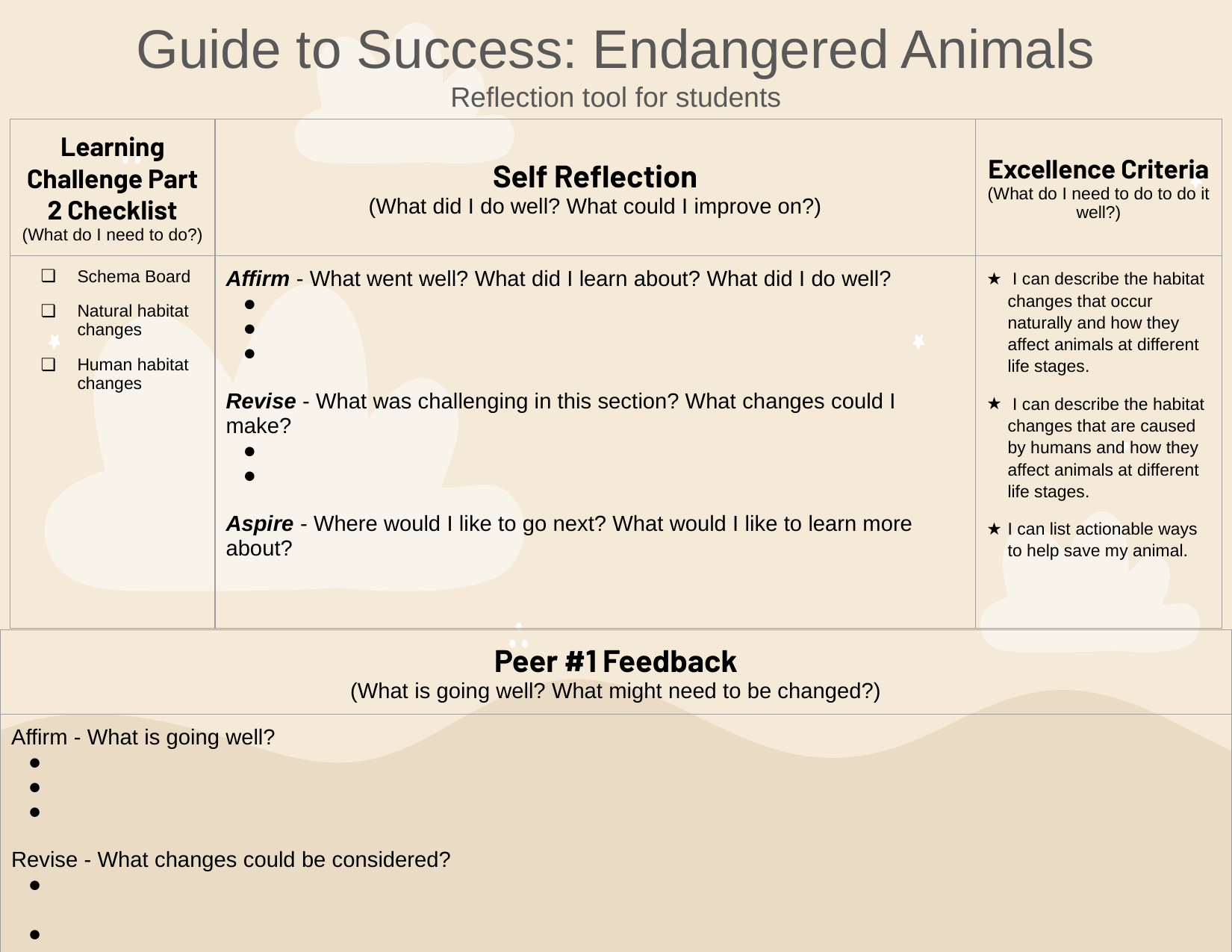

# Guide to Success: Endangered Animals
Reflection tool for students
| Learning Challenge Part 2 Checklist (What do I need to do?) | Self Reflection (What did I do well? What could I improve on?) | Excellence Criteria (What do I need to do to do it well?) |
| --- | --- | --- |
| Schema Board Natural habitat changes Human habitat changes | Affirm - What went well? What did I learn about? What did I do well? Revise - What was challenging in this section? What changes could I make? Aspire - Where would I like to go next? What would I like to learn more about? | I can describe the habitat changes that occur naturally and how they affect animals at different life stages. I can describe the habitat changes that are caused by humans and how they affect animals at different life stages. I can list actionable ways to help save my animal. |
| Peer #1 Feedback (What is going well? What might need to be changed?) |
| --- |
| Affirm - What is going well? Revise - What changes could be considered? |